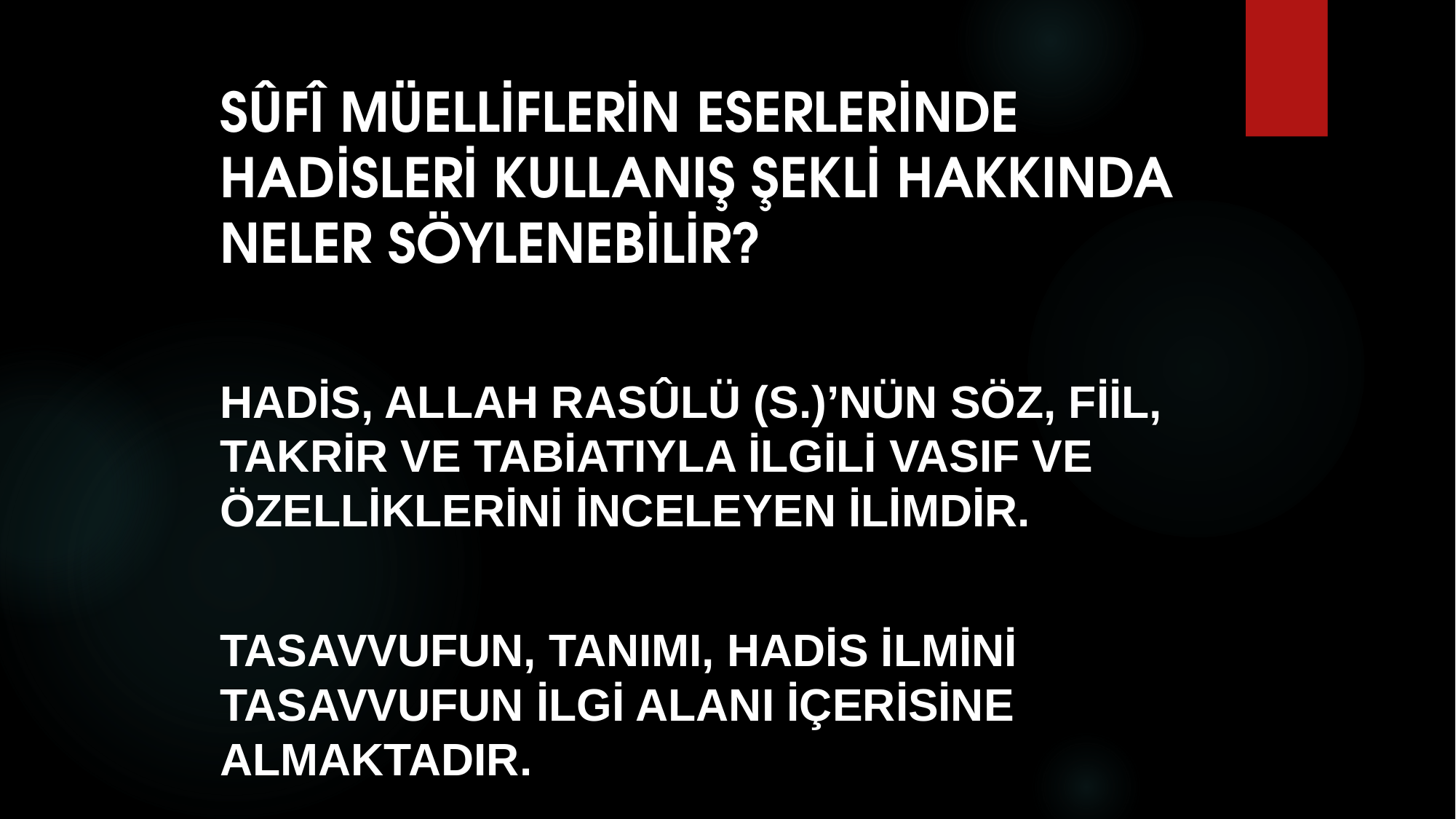

# Sûfî müelliflerin eserlerinde hadisleri kullanış şekli hakkında neler söylenebilir?

Hadis, Allah Rasûlü (s.)’nün söz, fiil, takrir ve tabiatıyla ilgili vasıf ve özelliklerini inceleyen ilimdir.

Tasavvufun, tanımı, hadis ilmini tasavvufun ilgi alanı içerisine almaktadır.